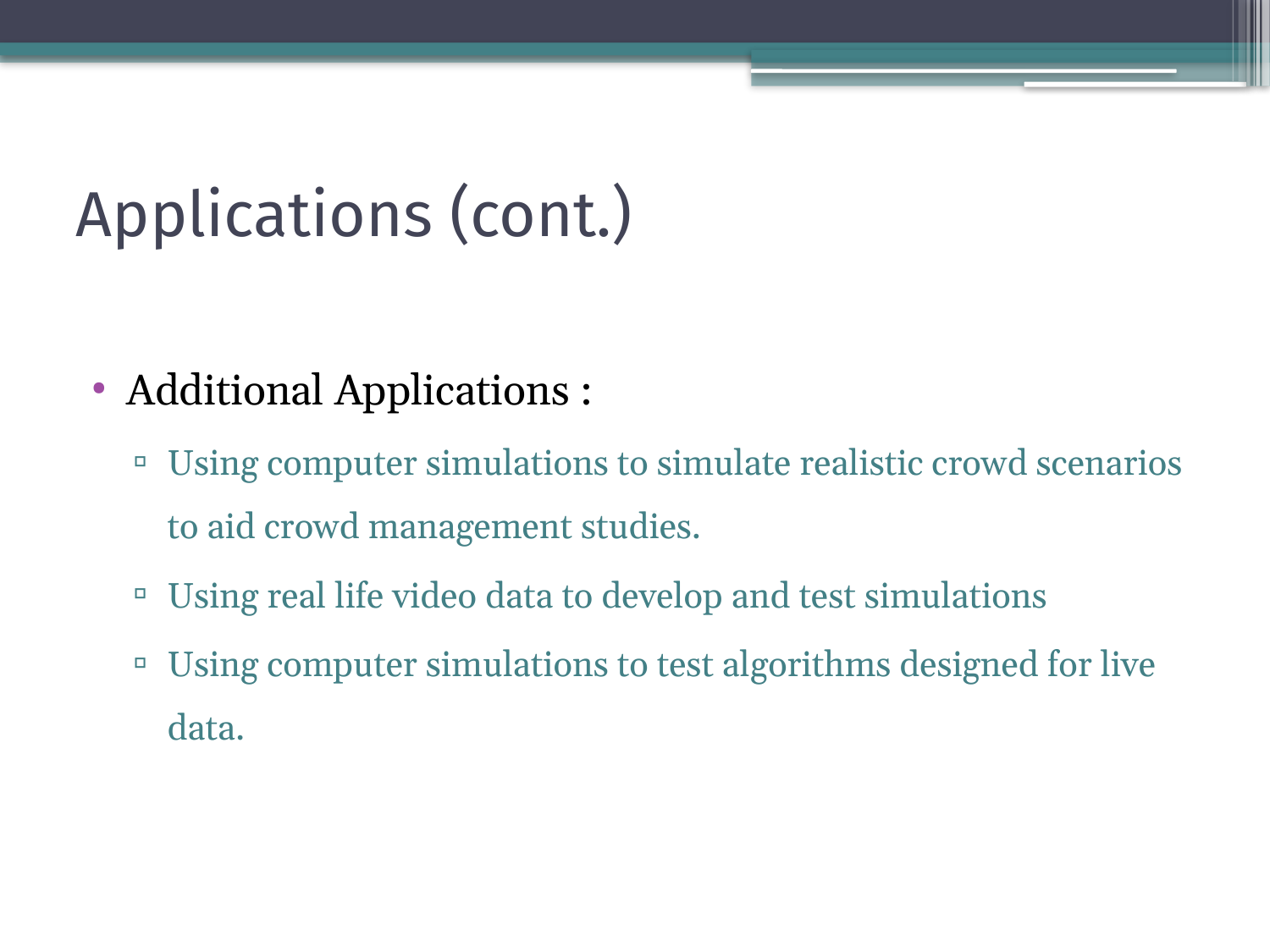

# Applications (cont.)

Additional Applications :
Using computer simulations to simulate realistic crowd scenarios to aid crowd management studies.
Using real life video data to develop and test simulations
Using computer simulations to test algorithms designed for live data.